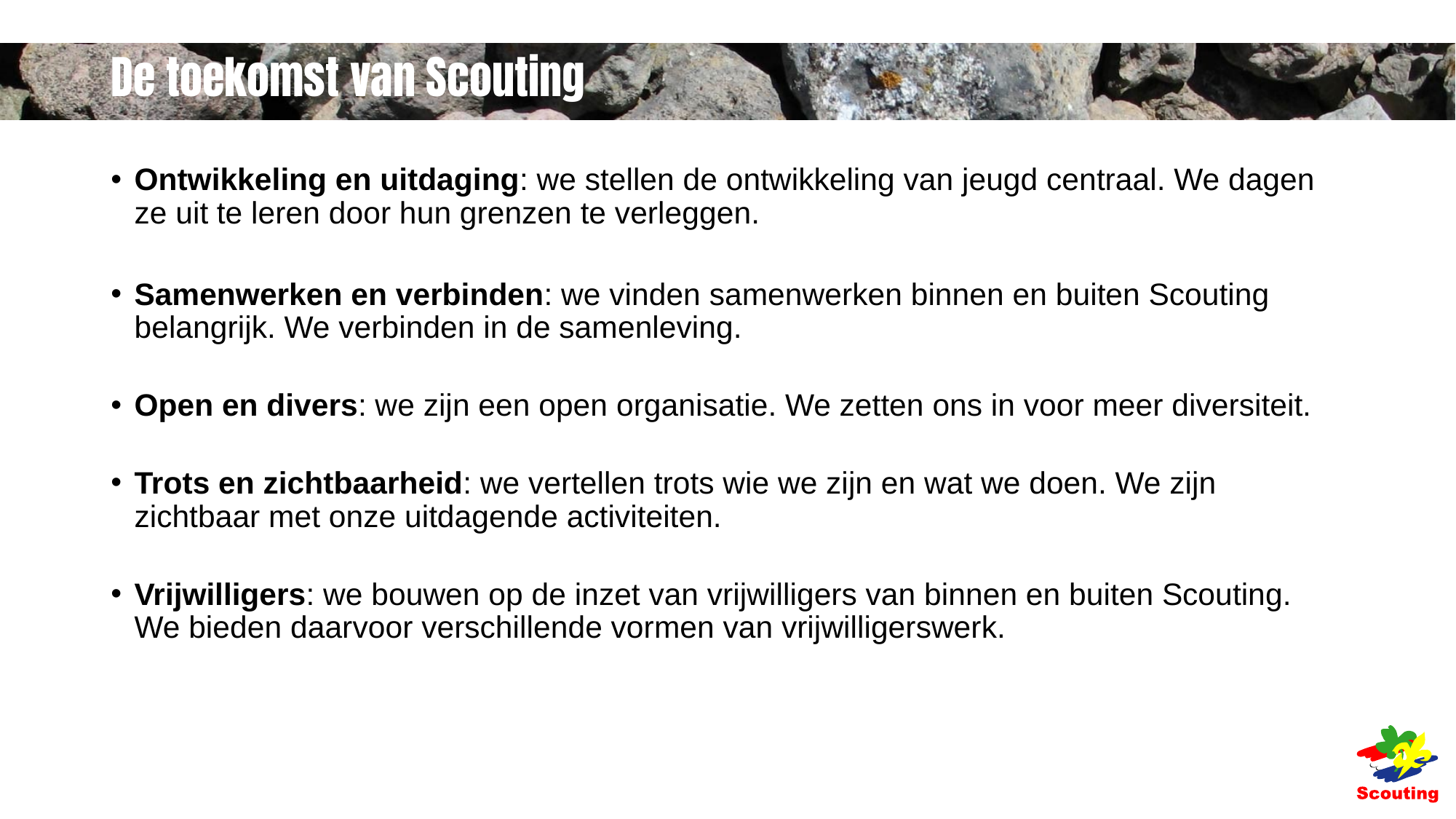

# De toekomst van Scouting
Ontwikkeling en uitdaging: we stellen de ontwikkeling van jeugd centraal. We dagen ze uit te leren door hun grenzen te verleggen.
Samenwerken en verbinden: we vinden samenwerken binnen en buiten Scouting belangrijk. We verbinden in de samenleving.
Open en divers: we zijn een open organisatie. We zetten ons in voor meer diversiteit.
Trots en zichtbaarheid: we vertellen trots wie we zijn en wat we doen. We zijn zichtbaar met onze uitdagende activiteiten.
Vrijwilligers: we bouwen op de inzet van vrijwilligers van binnen en buiten Scouting. We bieden daarvoor verschillende vormen van vrijwilligerswerk.